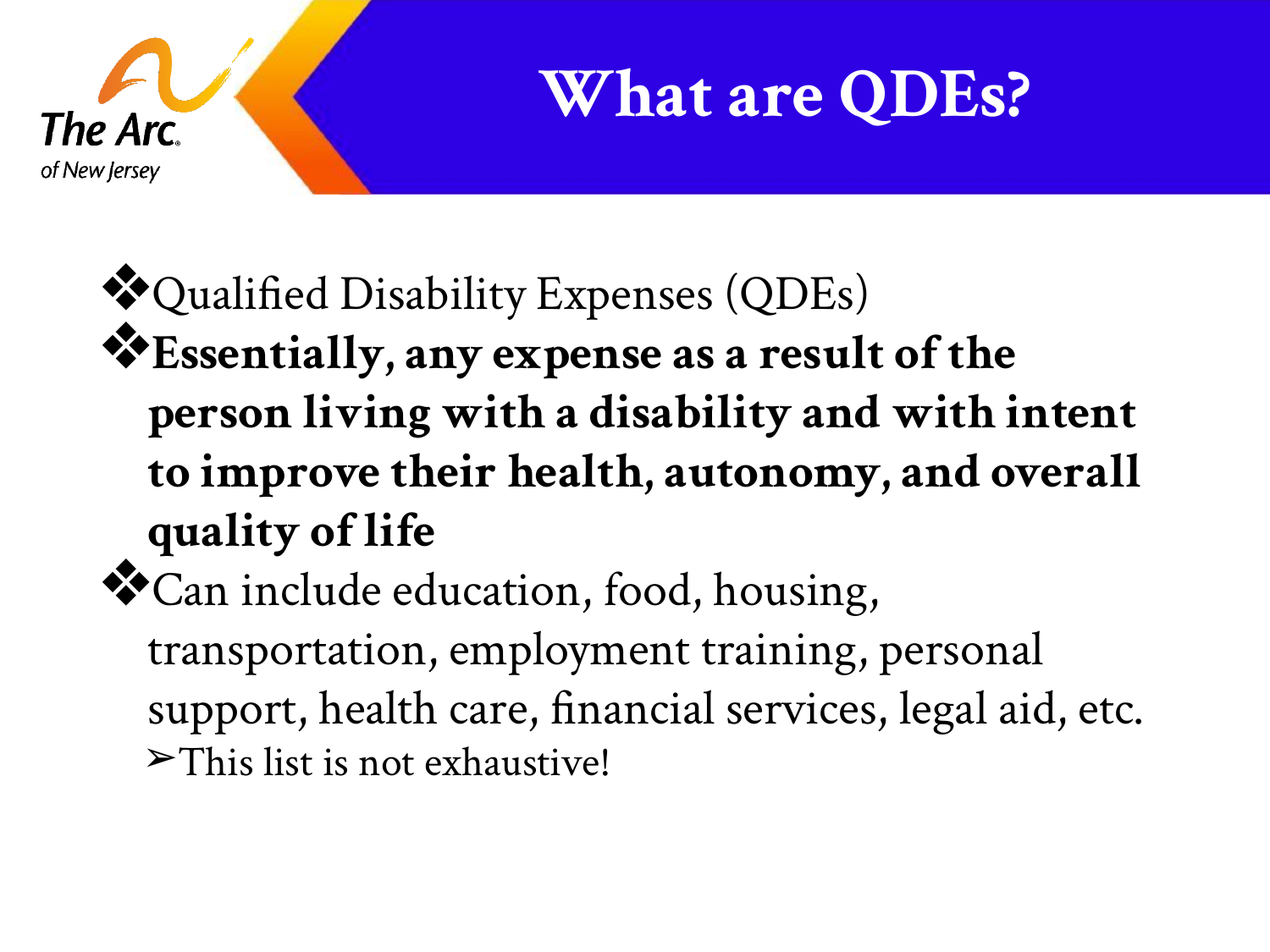

# What are QDEs?
Qualified Disability Expenses (QDEs)
Essentially, any expense as a result of the person living with a disability and with intent to improve their health, autonomy, and overall quality of life
Can include education, food, housing, transportation, employment training, personal support, health care, financial services, legal aid, etc.
This list is not exhaustive!